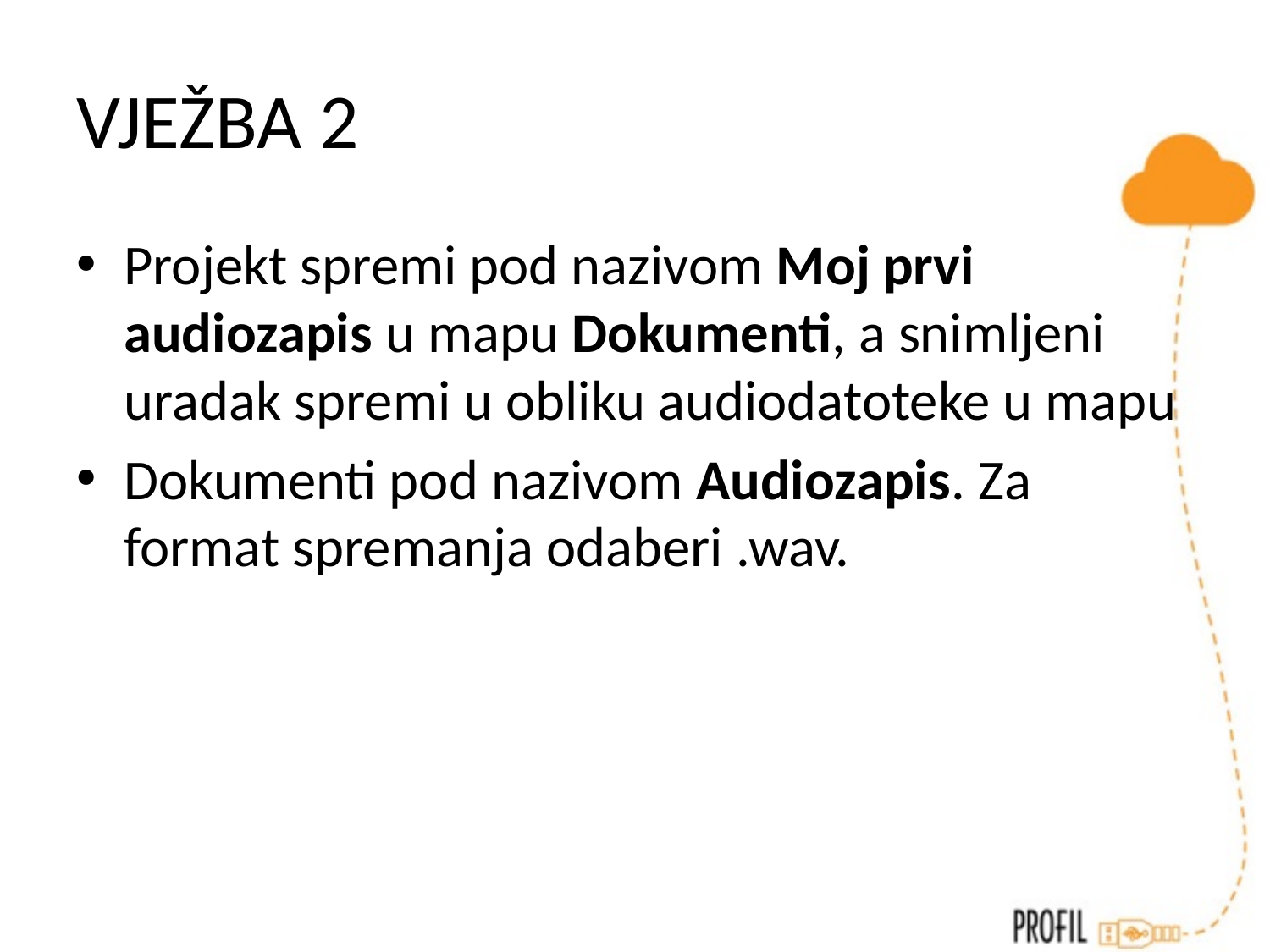

# VJEŽBA 2
Projekt spremi pod nazivom Moj prvi audiozapis u mapu Dokumenti, a snimljeni uradak spremi u obliku audiodatoteke u mapu
Dokumenti pod nazivom Audiozapis. Za format spremanja odaberi .wav.